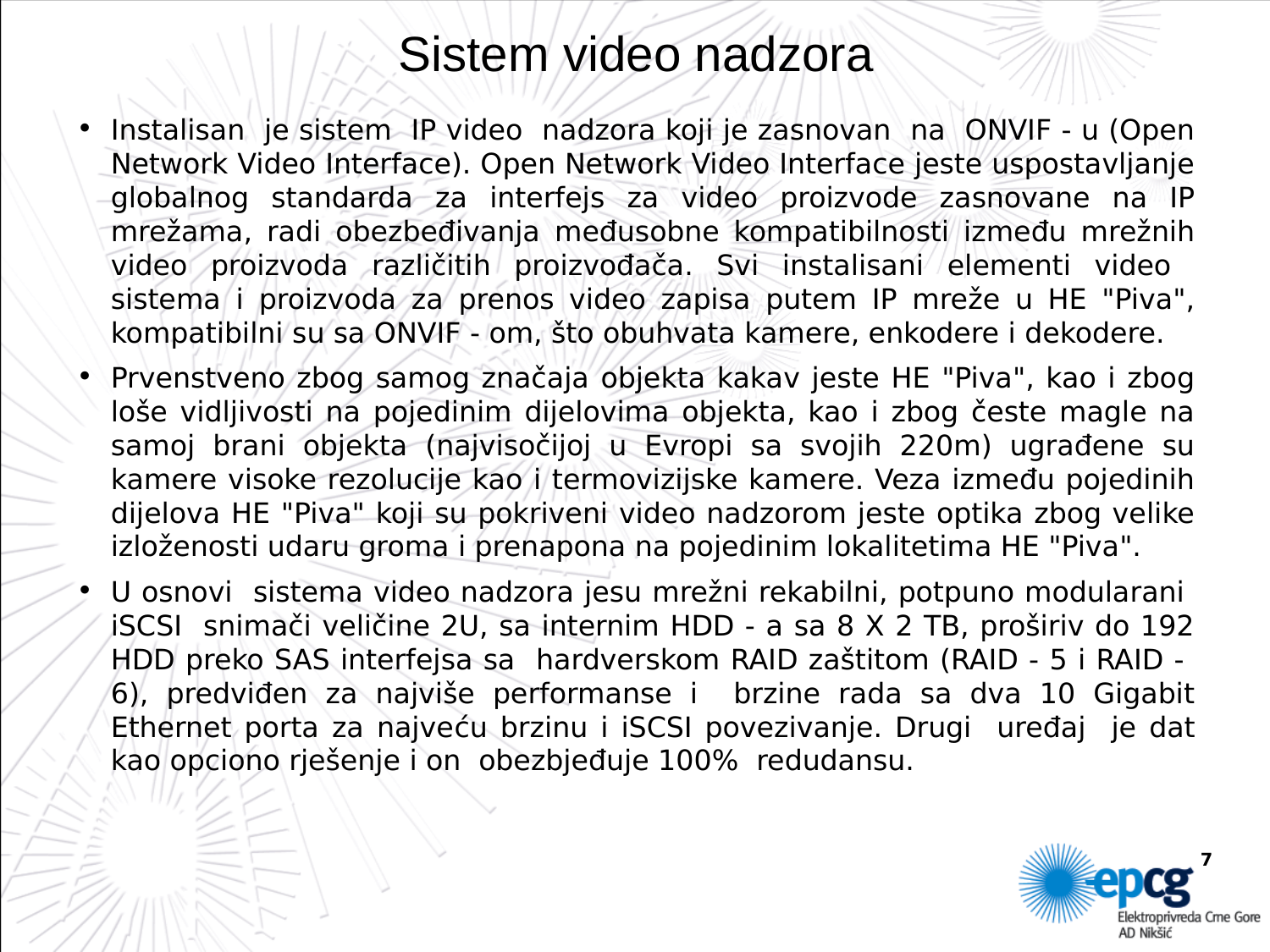

# Sistem video nadzora
Instalisan  je sistem  IP video  nadzora koji je zasnovan  na  ONVIF - u (Open Network Video Interface). Open Network Video Interface jeste uspostavljanje globalnog standarda za interfejs za video proizvode zasnovane na IP mrežama, radi obezbeđivanja međusobne kompatibilnosti između mrežnih video proizvoda različitih proizvođača. Svi instalisani elementi video  sistema i proizvoda za prenos video zapisa putem IP mreže u HE "Piva", kompatibilni su sa ONVIF - om, što obuhvata kamere, enkodere i dekodere.
Prvenstveno zbog samog značaja objekta kakav jeste HE "Piva", kao i zbog loše vidljivosti na pojedinim dijelovima objekta, kao i zbog česte magle na samoj brani objekta (najvisočijoj u Evropi sa svojih 220m) ugrađene su kamere visoke rezolucije kao i termovizijske kamere. Veza između pojedinih dijelova HE "Piva" koji su pokriveni video nadzorom jeste optika zbog velike izloženosti udaru groma i prenapona na pojedinim lokalitetima HE "Piva".
U osnovi  sistema video nadzora jesu mrežni rekabilni, potpuno modularani  iSCSI  snimači veličine 2U, sa internim HDD - a sa 8 X 2 TB, proširiv do 192 HDD preko SAS interfejsa sa  hardverskom RAID zaštitom (RAID - 5 i RAID -  6), predviđen za najviše performanse i  brzine rada sa dva 10 Gigabit Ethernet porta za najveću brzinu i iSCSI povezivanje. Drugi  uređaj  je dat kao opciono rješenje i on  obezbjeđuje 100%  redudansu.